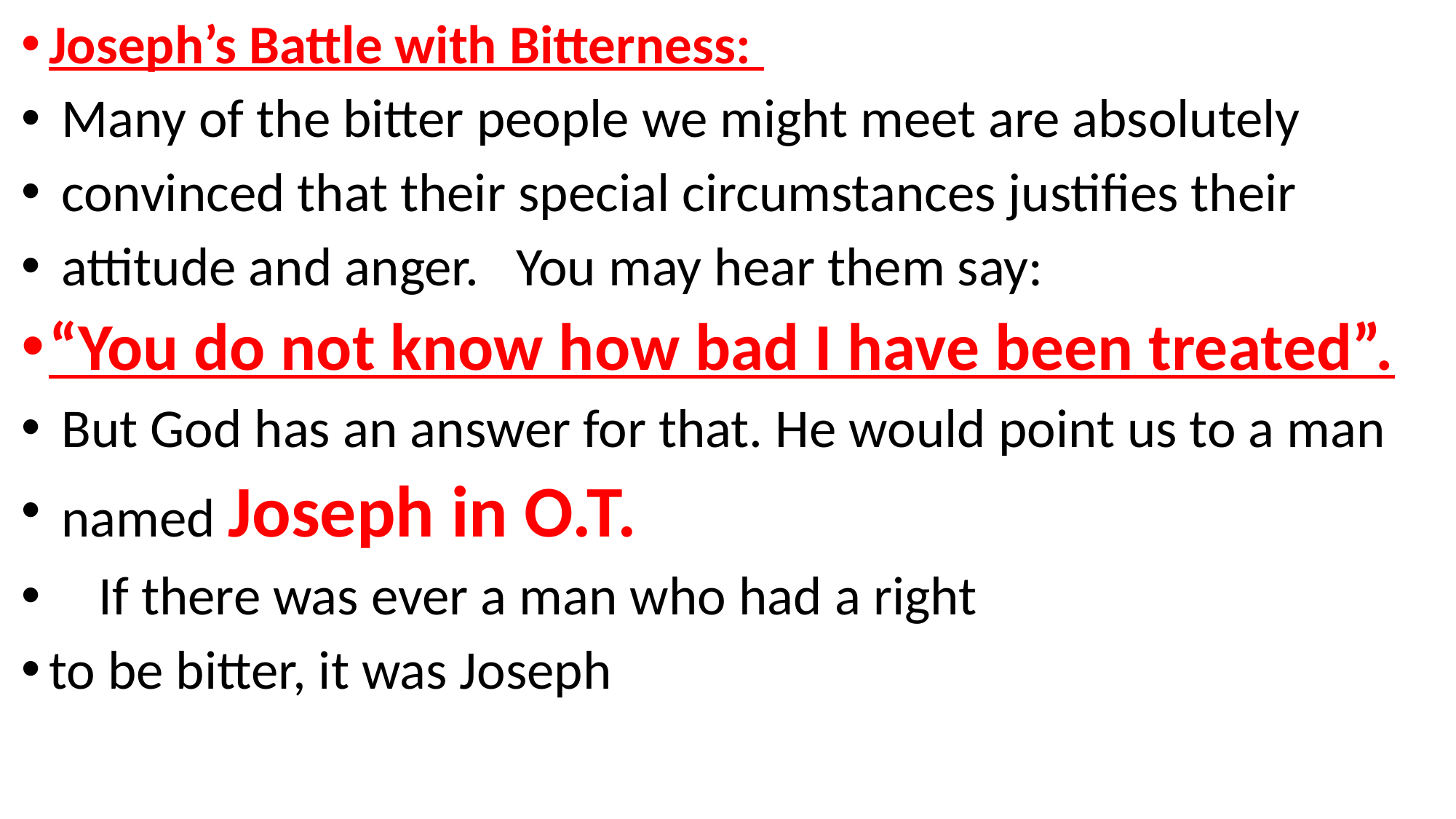

Joseph’s Battle with Bitterness:
 Many of the bitter people we might meet are absolutely
 convinced that their special circumstances justifies their
 attitude and anger.   You may hear them say:
“You do not know how bad I have been treated”.
 But God has an answer for that. He would point us to a man
 named Joseph in O.T.
    If there was ever a man who had a right
to be bitter, it was Joseph